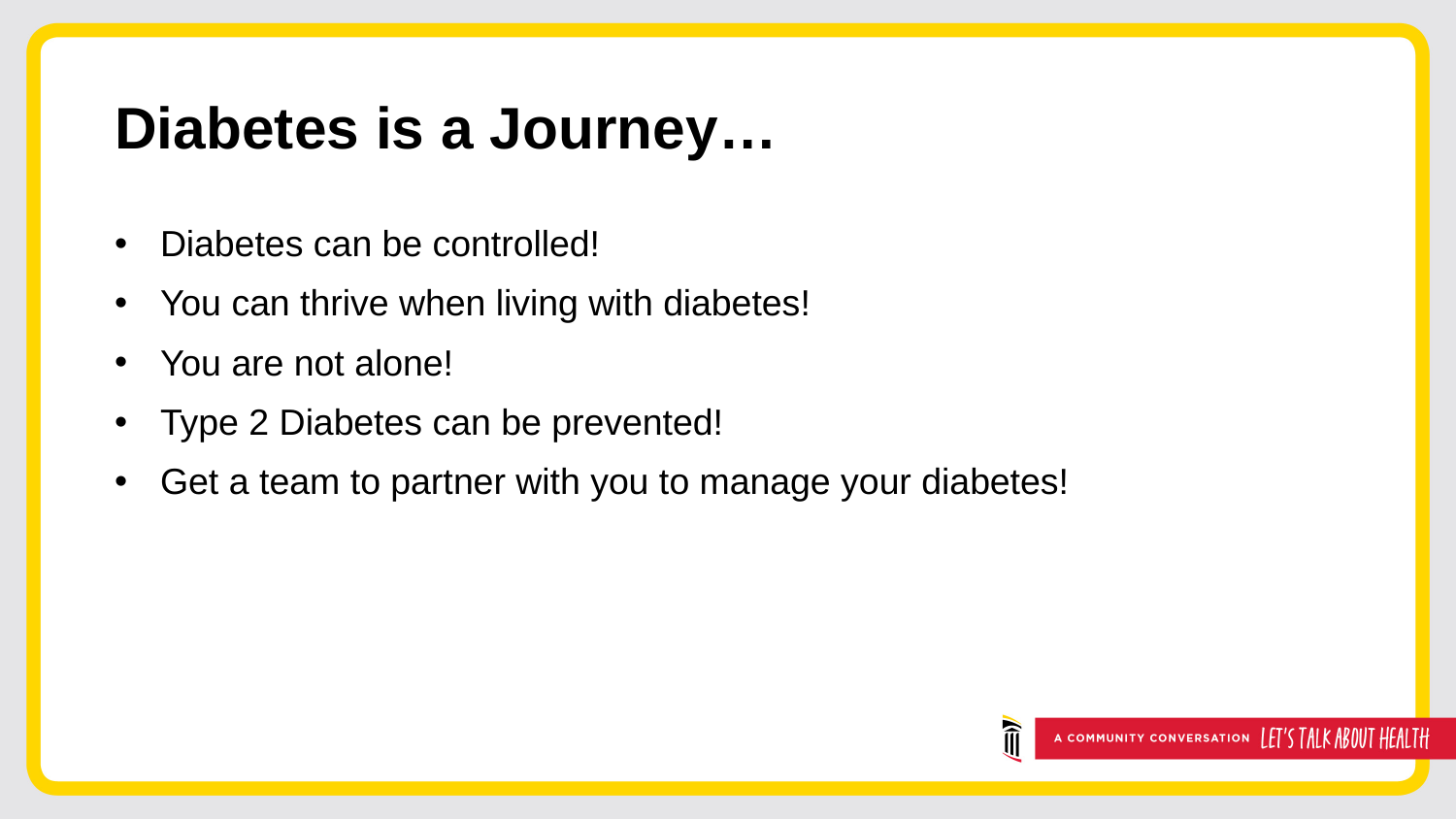

# Diabetes is a Journey…
Diabetes can be controlled!
You can thrive when living with diabetes!
You are not alone!
Type 2 Diabetes can be prevented!
Get a team to partner with you to manage your diabetes!